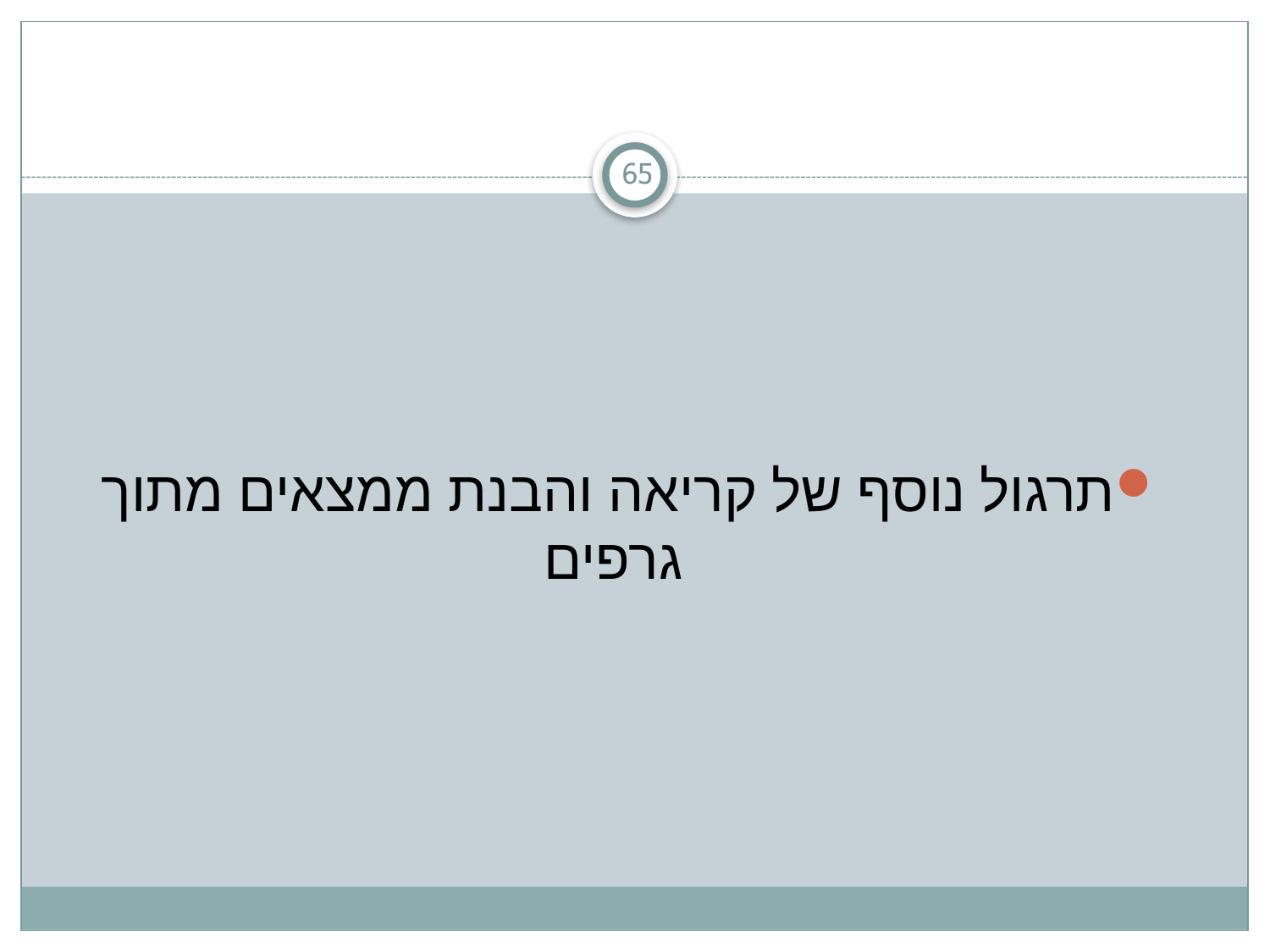

#
65

תרגול נוסף של קריאה והבנת ממצאים מתוך גרפים